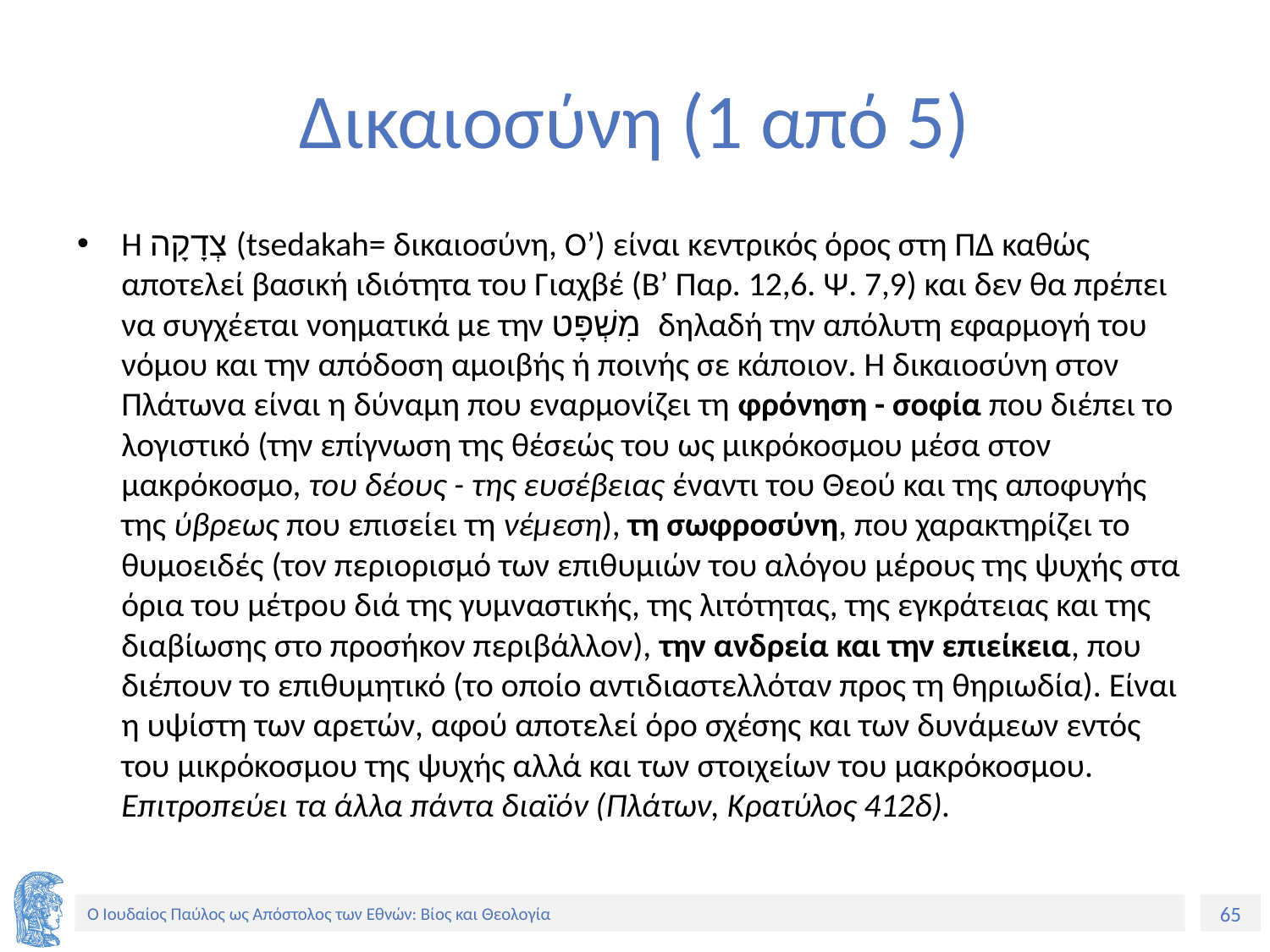

# Δικαιοσύνη (1 από 5)
Η צְדָקָה (tsedakah= δικαιοσύνη, Ο’) είναι κεντρικός όρος στη ΠΔ καθώς αποτελεί βασική ιδιότητα του Γιαχβέ (Β’ Παρ. 12,6. Ψ. 7,9) και δεν θα πρέπει να συγχέεται νοηματικά με την מִשְׁפָּט  δηλαδή την απόλυτη εφαρμογή του νόμου και την απόδοση αμοιβής ή ποινής σε κάποιον. Η δικαιοσύνη στον Πλάτωνα είναι η δύναμη που εναρμονίζει τη φρόνηση - σοφία που διέπει το λογιστικό (την επίγνωση της θέσεώς του ως μικρόκοσμου μέσα στον μακρόκοσμο, του δέους - της ευσέβειας έναντι του Θεού και της αποφυγής της ύβρεως που επισείει τη νέμεση), τη σωφροσύνη, που χαρακτηρίζει το θυμοειδές (τον περιορισμό των επιθυμιών του αλόγου μέρους της ψυχής στα όρια του μέτρου διά της γυμναστικής, της λιτότητας, της εγκράτειας και της διαβίωσης στο προσήκον περιβάλλον), την ανδρεία και την επιείκεια, που διέπουν το επιθυμητικό (το οποίο αντιδιαστελλόταν προς τη θηριωδία). Είναι η υψίστη των αρετών, αφού αποτελεί όρο σχέσης και των δυνάμεων εντός του μικρόκοσμου της ψυχής αλλά και των στοιχείων του μακρόκοσμου. Επιτροπεύει τα άλλα πάντα διαϊόν (Πλάτων, Κρατύλος 412δ).